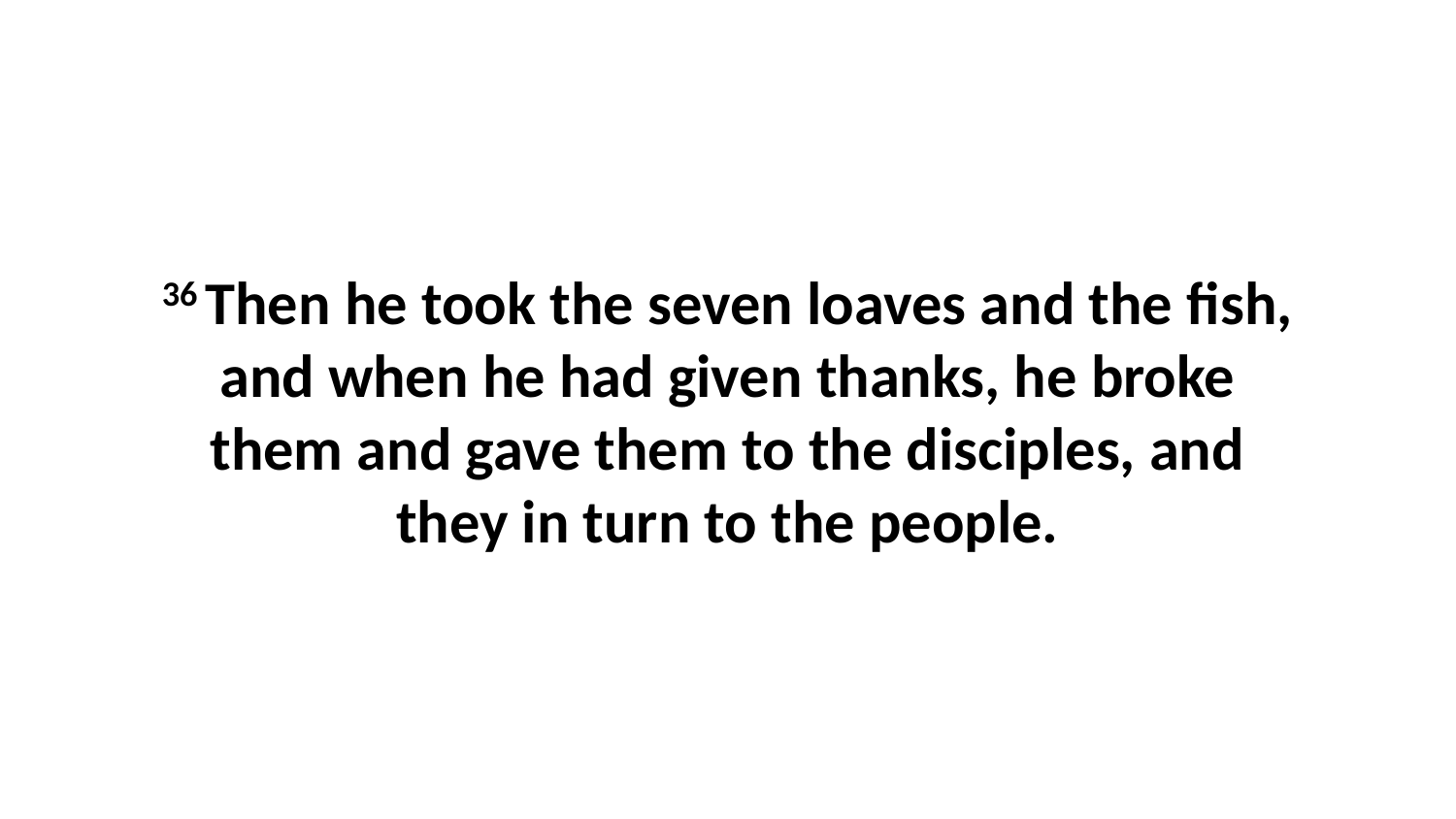

36 Then he took the seven loaves and the fish, and when he had given thanks, he broke them and gave them to the disciples, and they in turn to the people.